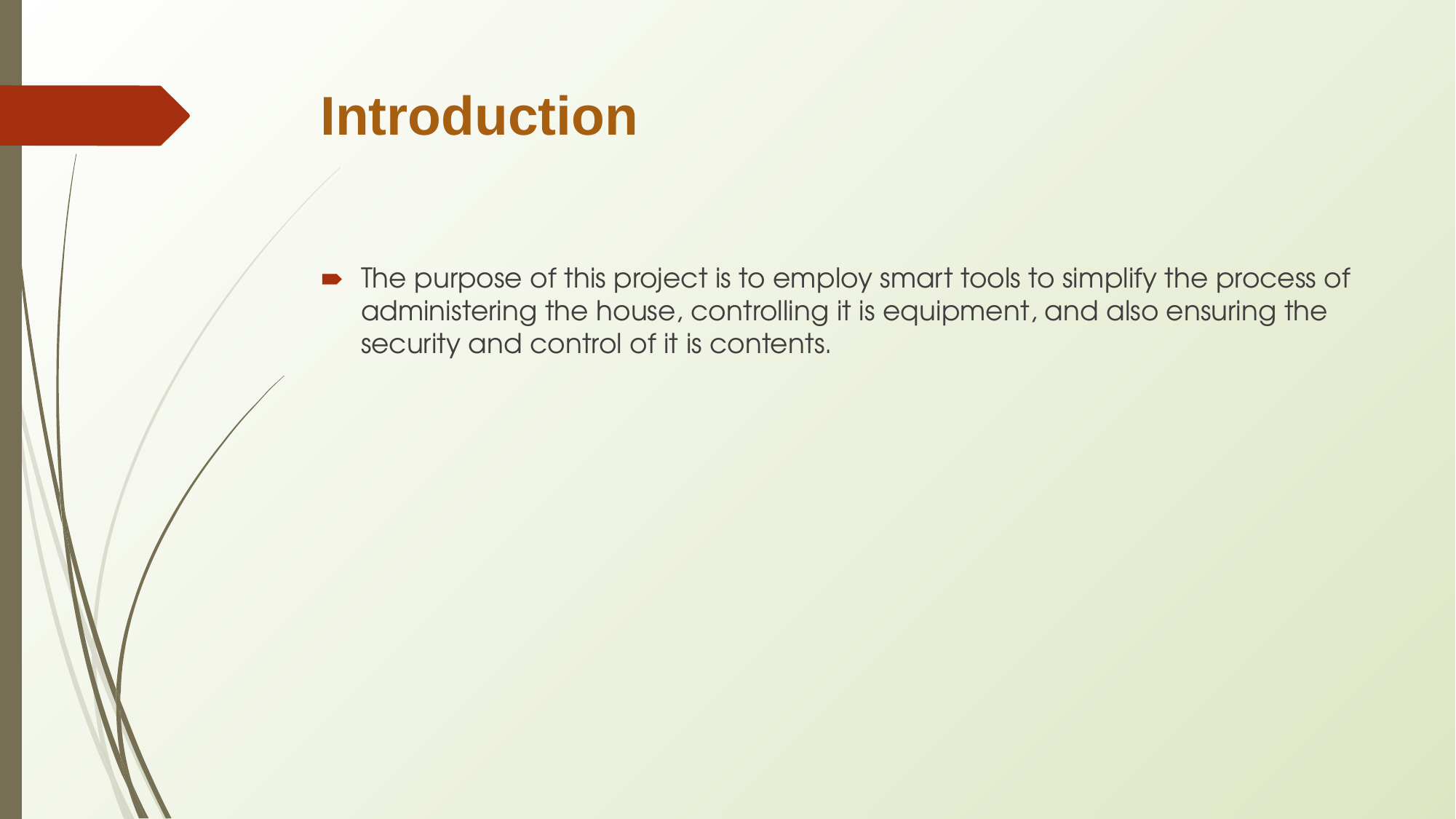

# Introduction
The purpose of this project is to employ smart tools to simplify the process of
administering the house, controlling it is equipment, and also ensuring the
security and control of it is contents.